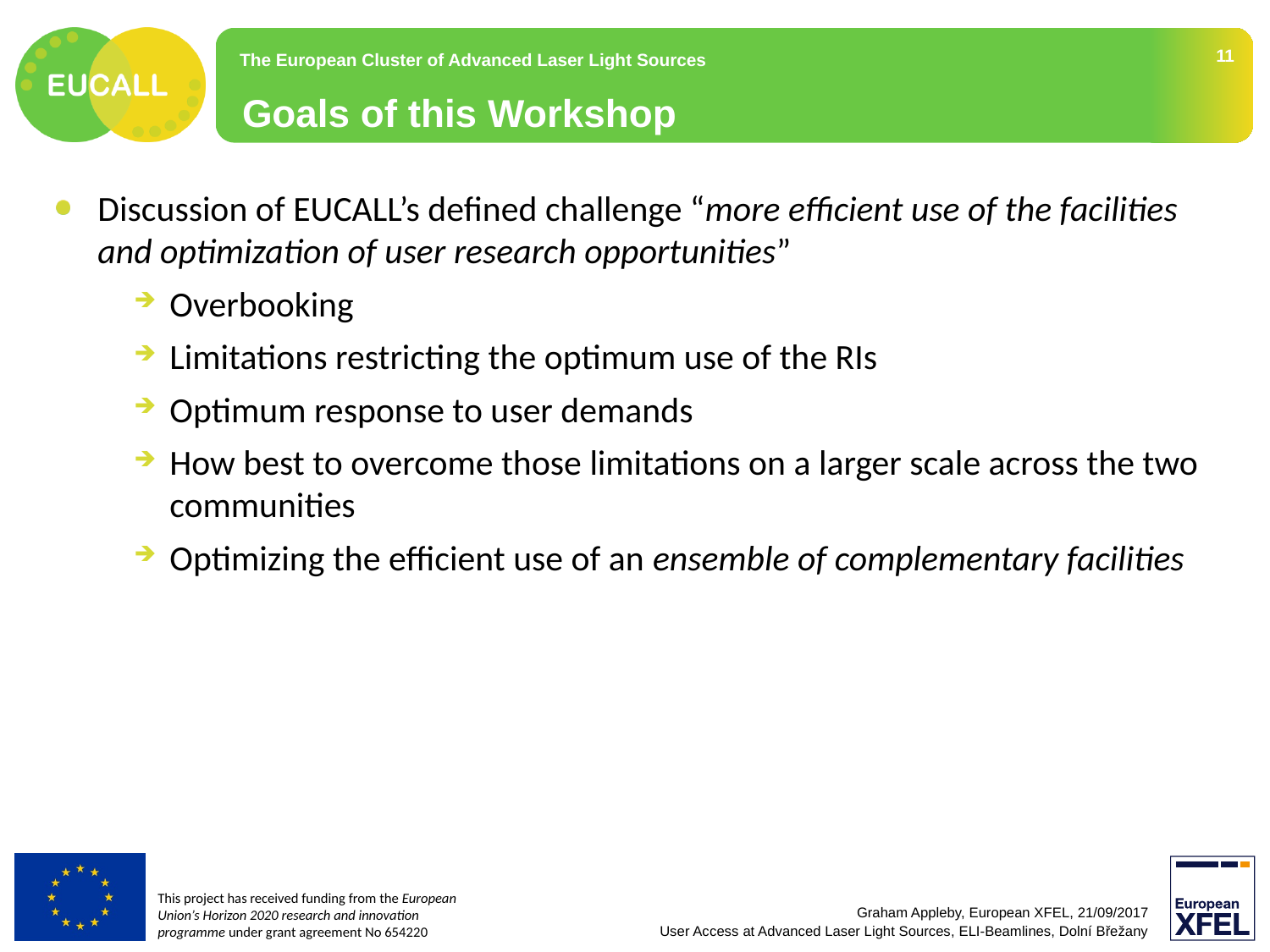

# Goals of this Workshop
Discussion of EUCALL’s defined challenge “more efficient use of the facilities and optimization of user research opportunities”
Overbooking
Limitations restricting the optimum use of the RIs
Optimum response to user demands
How best to overcome those limitations on a larger scale across the two communities
Optimizing the efficient use of an ensemble of complementary facilities